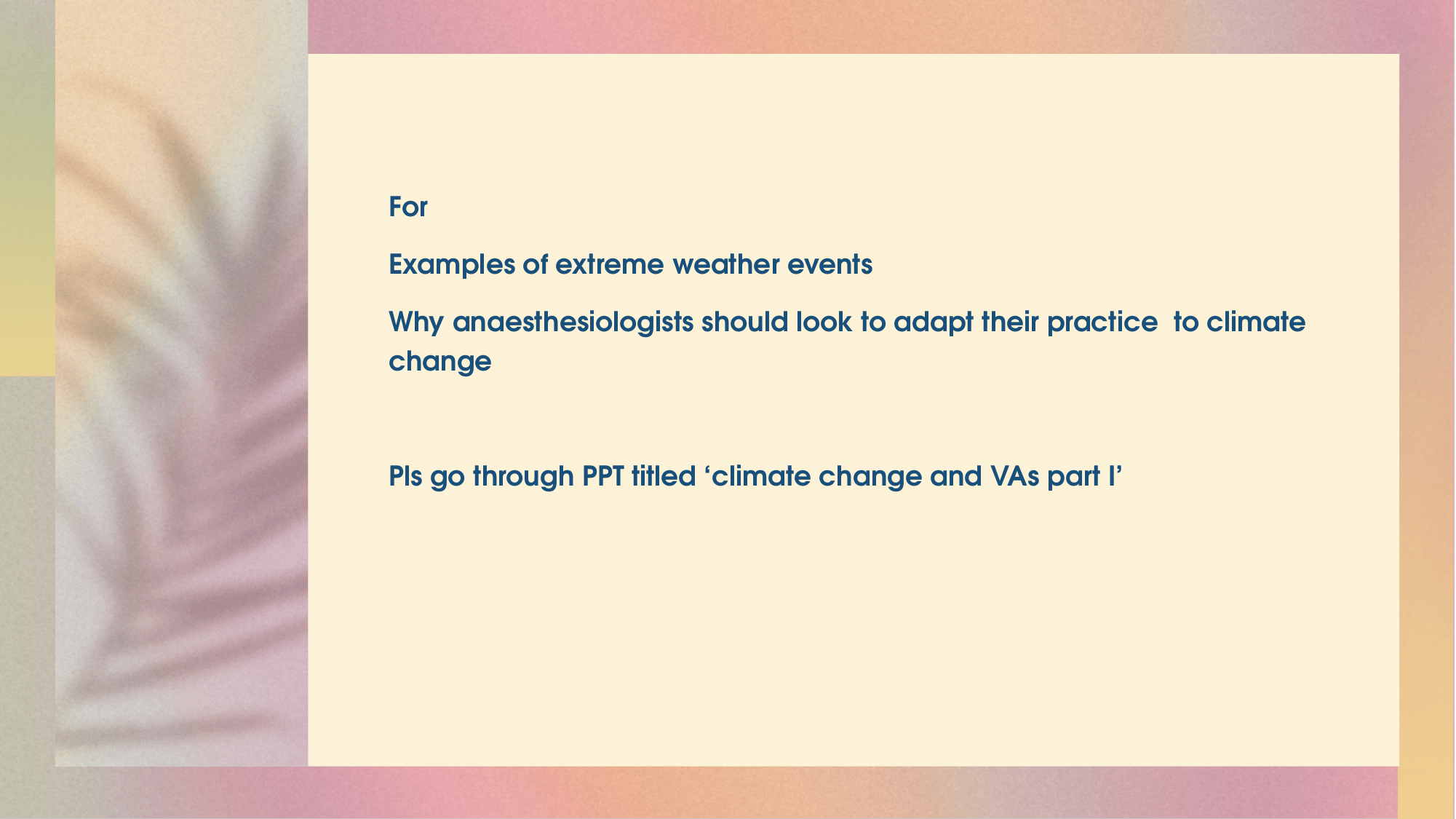

For
Examples of extreme weather events
Why anaesthesiologists should look to adapt their practice  to climate change

Pls go through PPT titled ‘climate change and VAs part I’